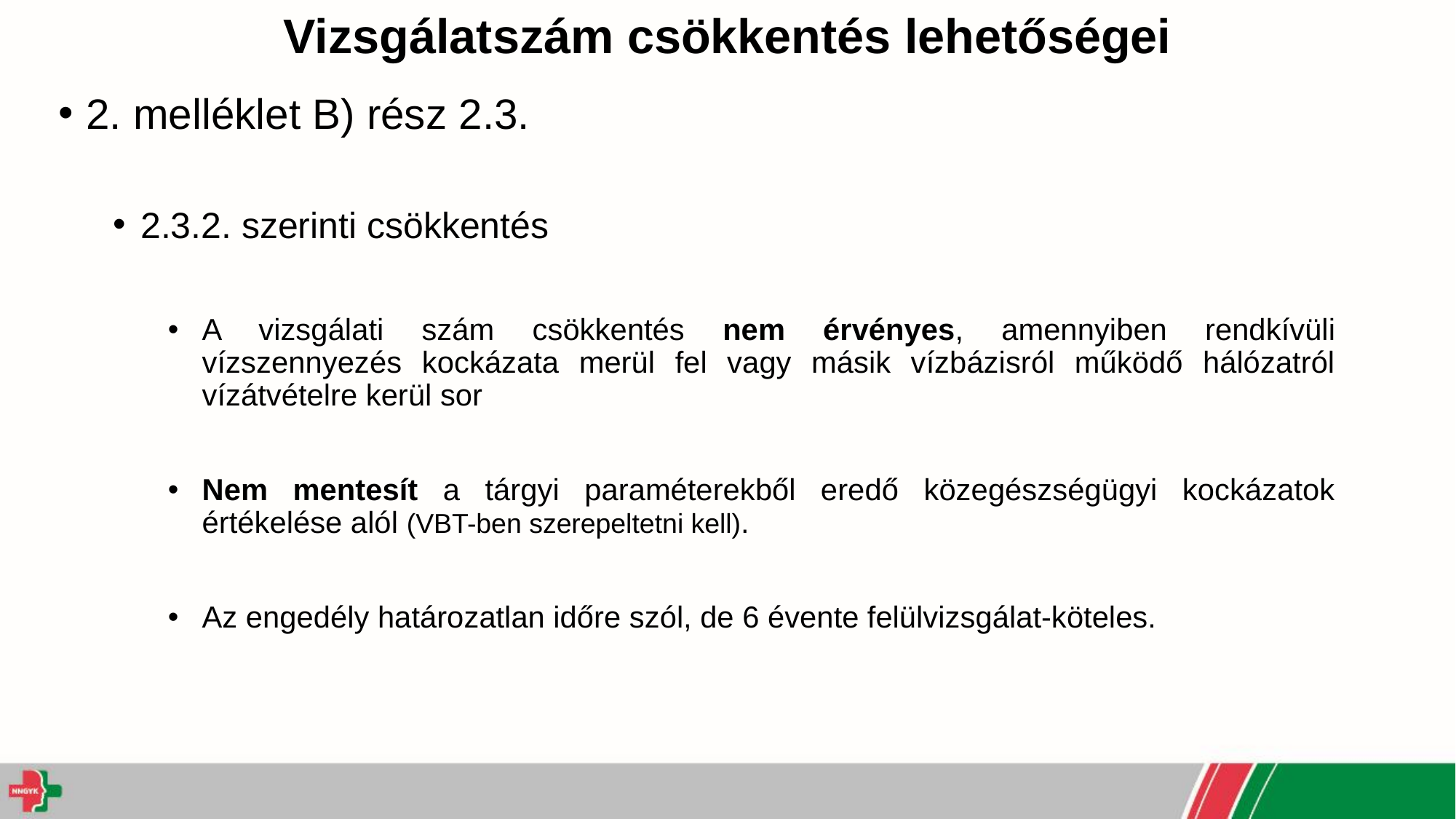

# Vizsgálatszám csökkentés lehetőségei
2. melléklet B) rész 2.3.

2.3.2. szerinti csökkentés

A vizsgálati szám csökkentés nem érvényes, amennyiben rendkívüli vízszennyezés kockázata merül fel vagy másik vízbázisról működő hálózatról vízátvételre kerül sor

Nem mentesít a tárgyi paraméterekből eredő közegészségügyi kockázatok értékelése alól (VBT-ben szerepeltetni kell).

Az engedély határozatlan időre szól, de 6 évente felülvizsgálat-köteles.